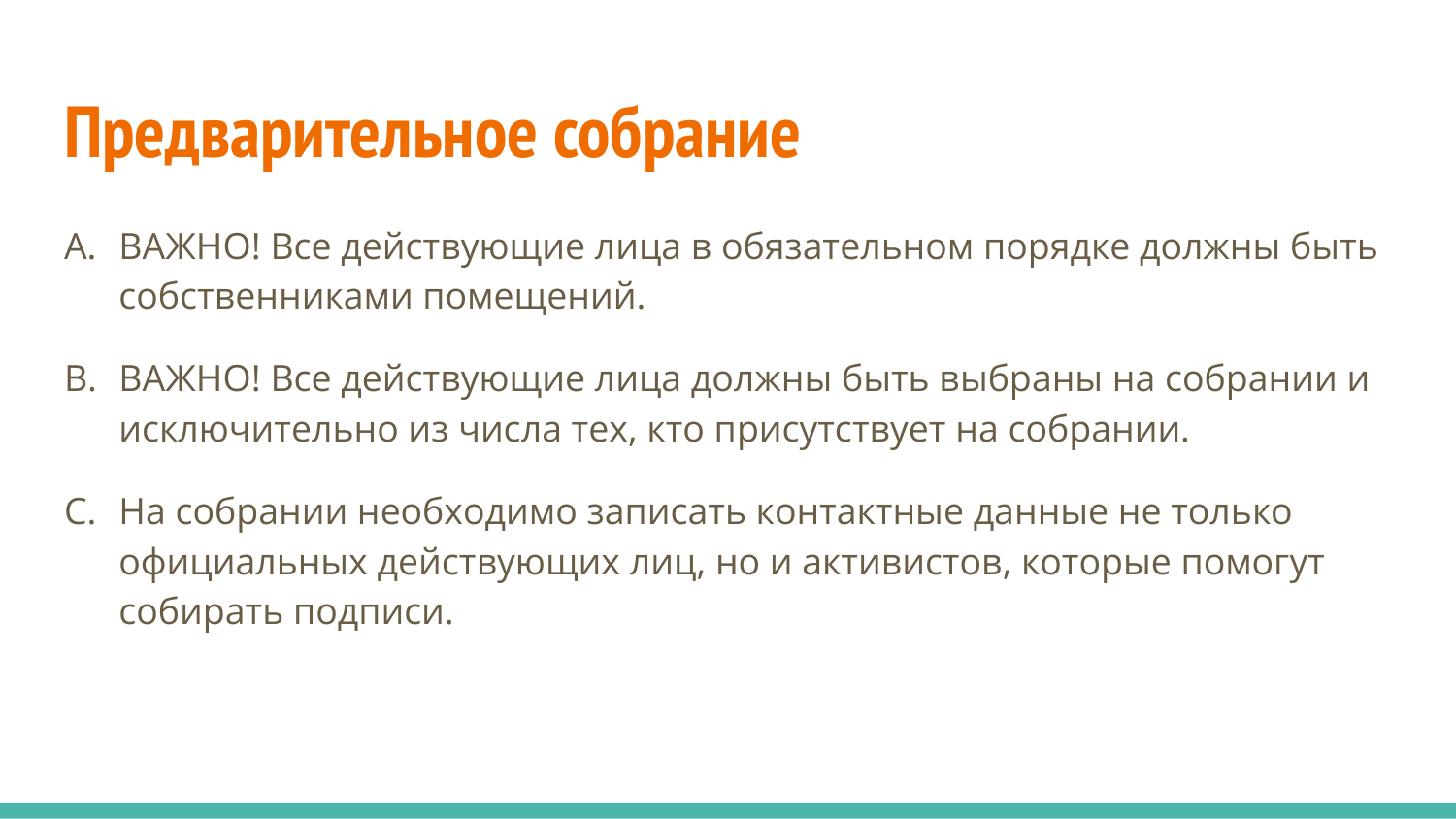

# Предварительное собрание
ВАЖНО! Все действующие лица в обязательном порядке должны быть собственниками помещений.
ВАЖНО! Все действующие лица должны быть выбраны на собрании и исключительно из числа тех, кто присутствует на собрании.
На собрании необходимо записать контактные данные не только официальных действующих лиц, но и активистов, которые помогут собирать подписи.